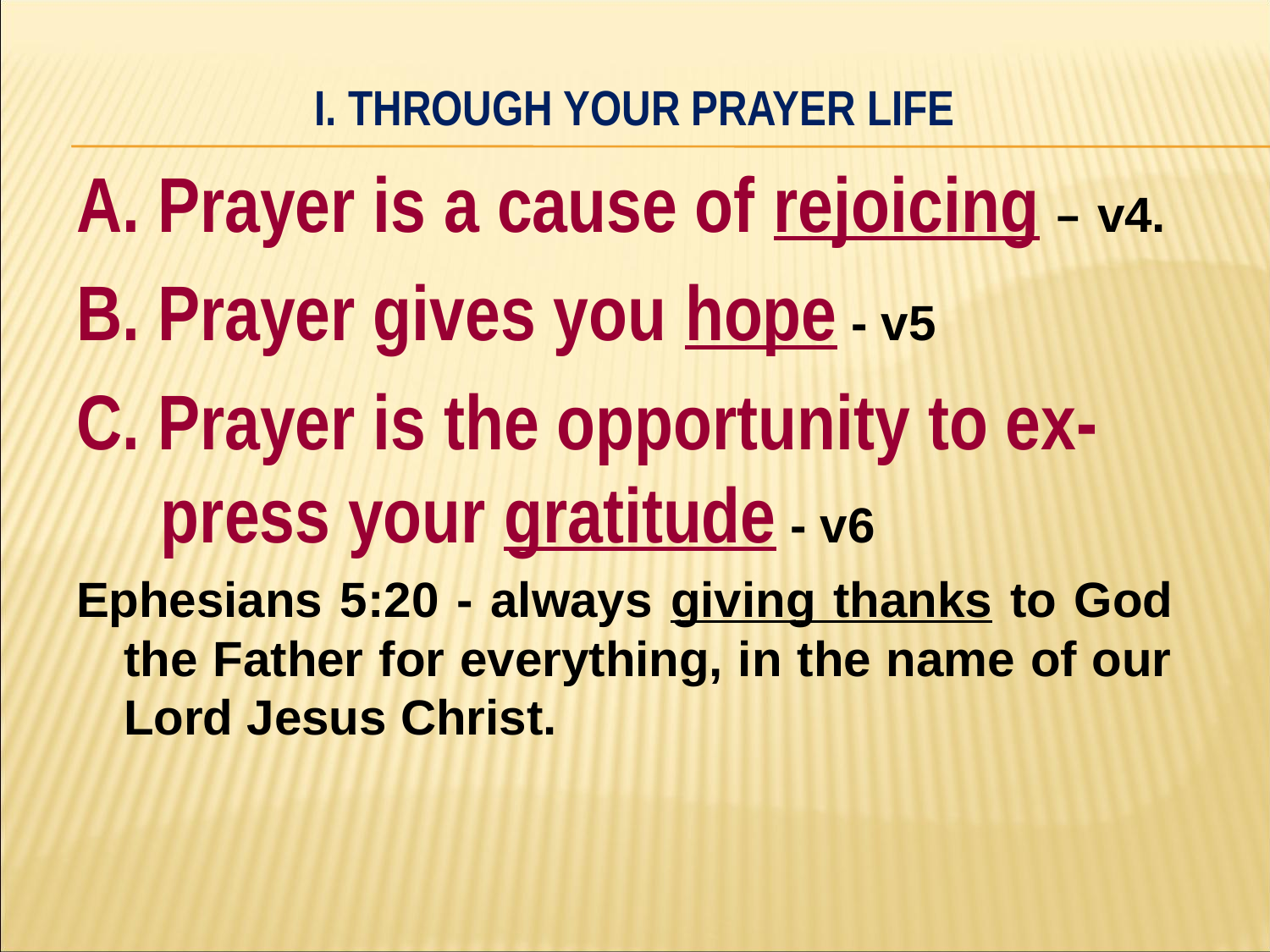

# I. Through your prayer life
A. Prayer is a cause of rejoicing – v4.
B. Prayer gives you hope - v5
C. Prayer is the opportunity to ex-press your gratitude - v6
Ephesians 5:20 - always giving thanks to God the Father for everything, in the name of our Lord Jesus Christ.